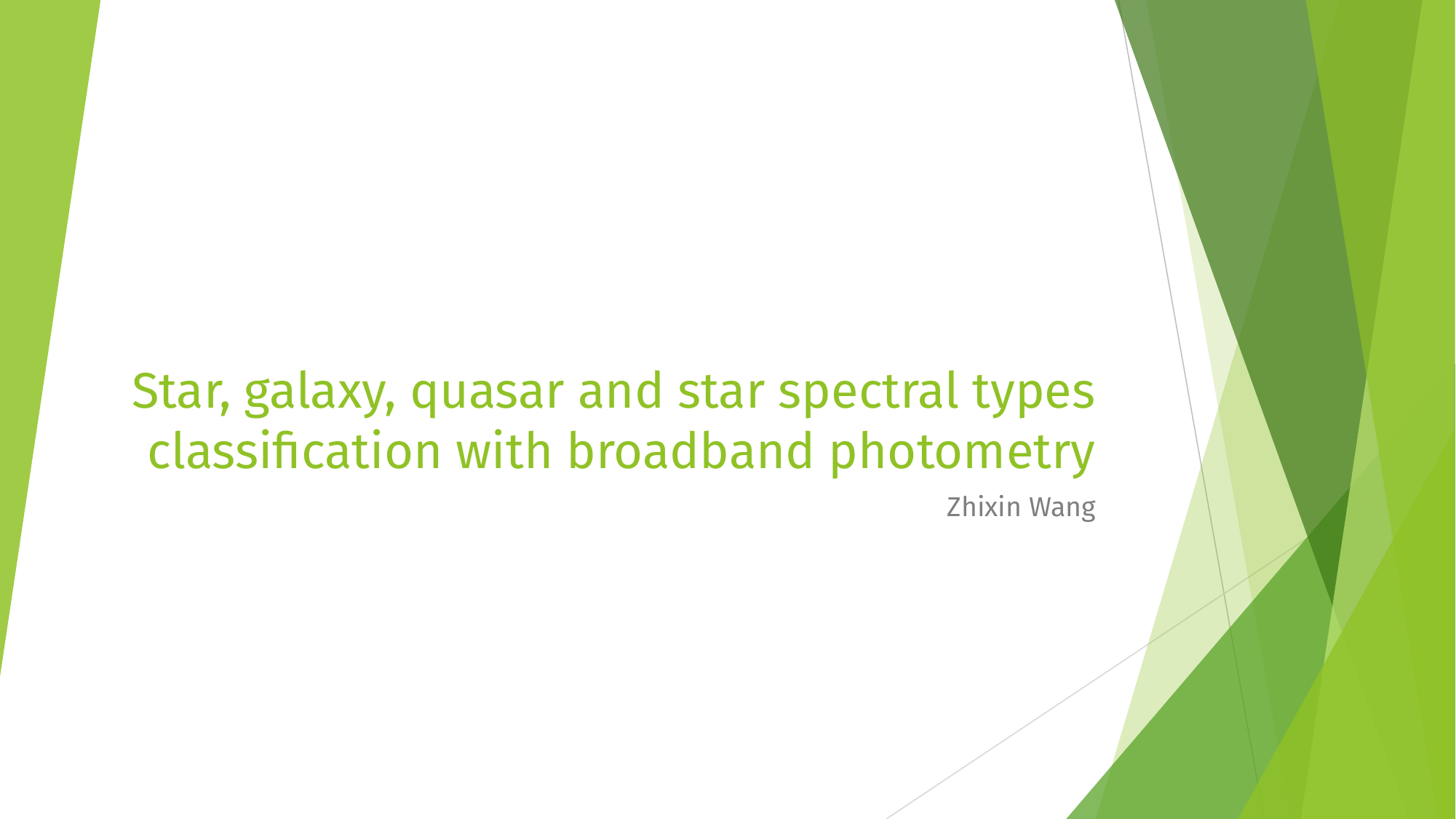

# Star, galaxy, quasar and star spectral types classification with broadband photometry
Zhixin Wang